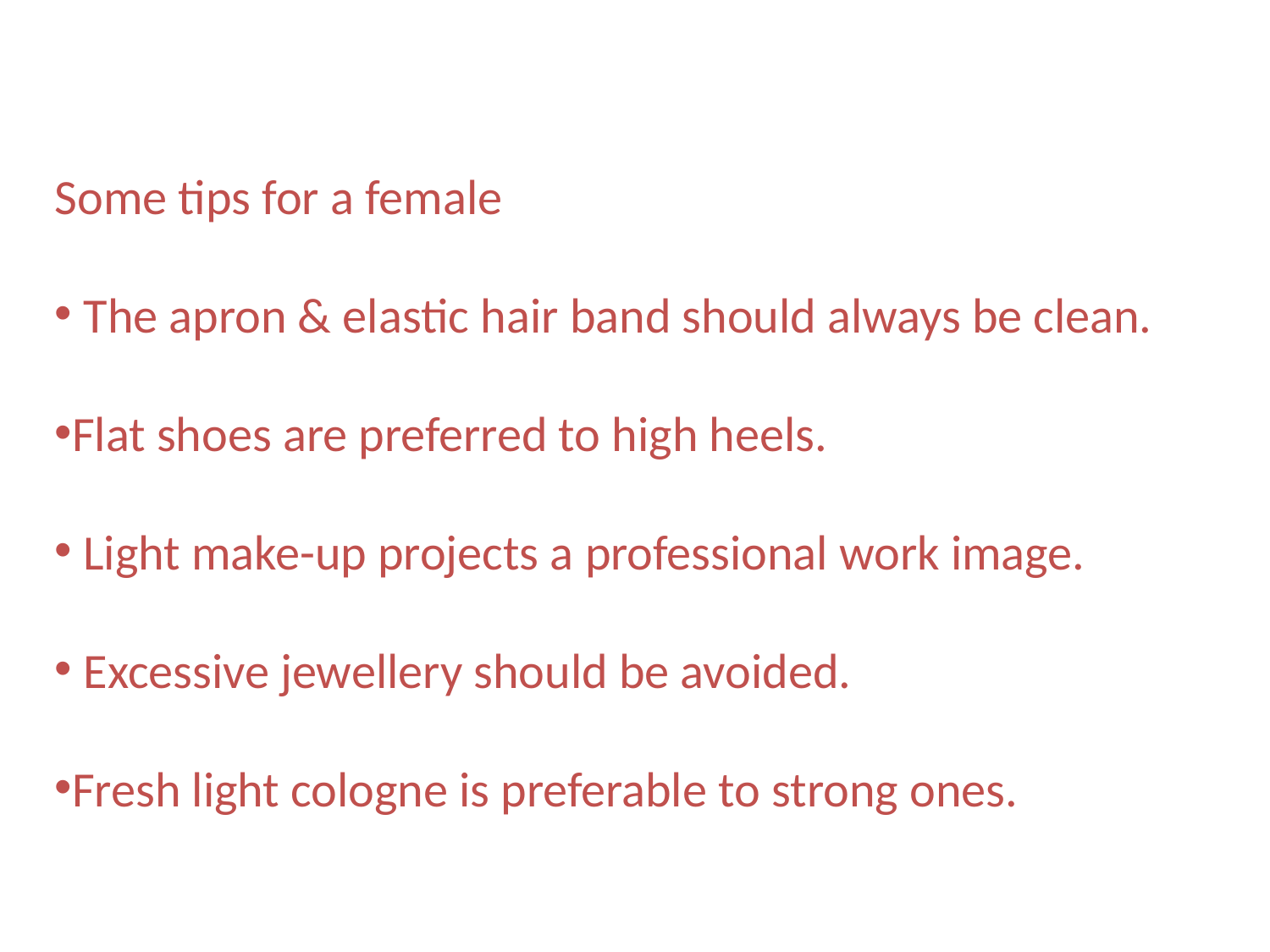

Some tips for a female

 The apron & elastic hair band should always be clean.

Flat shoes are preferred to high heels.

 Light make-up projects a professional work image.

 Excessive jewellery should be avoided.

Fresh light cologne is preferable to strong ones.